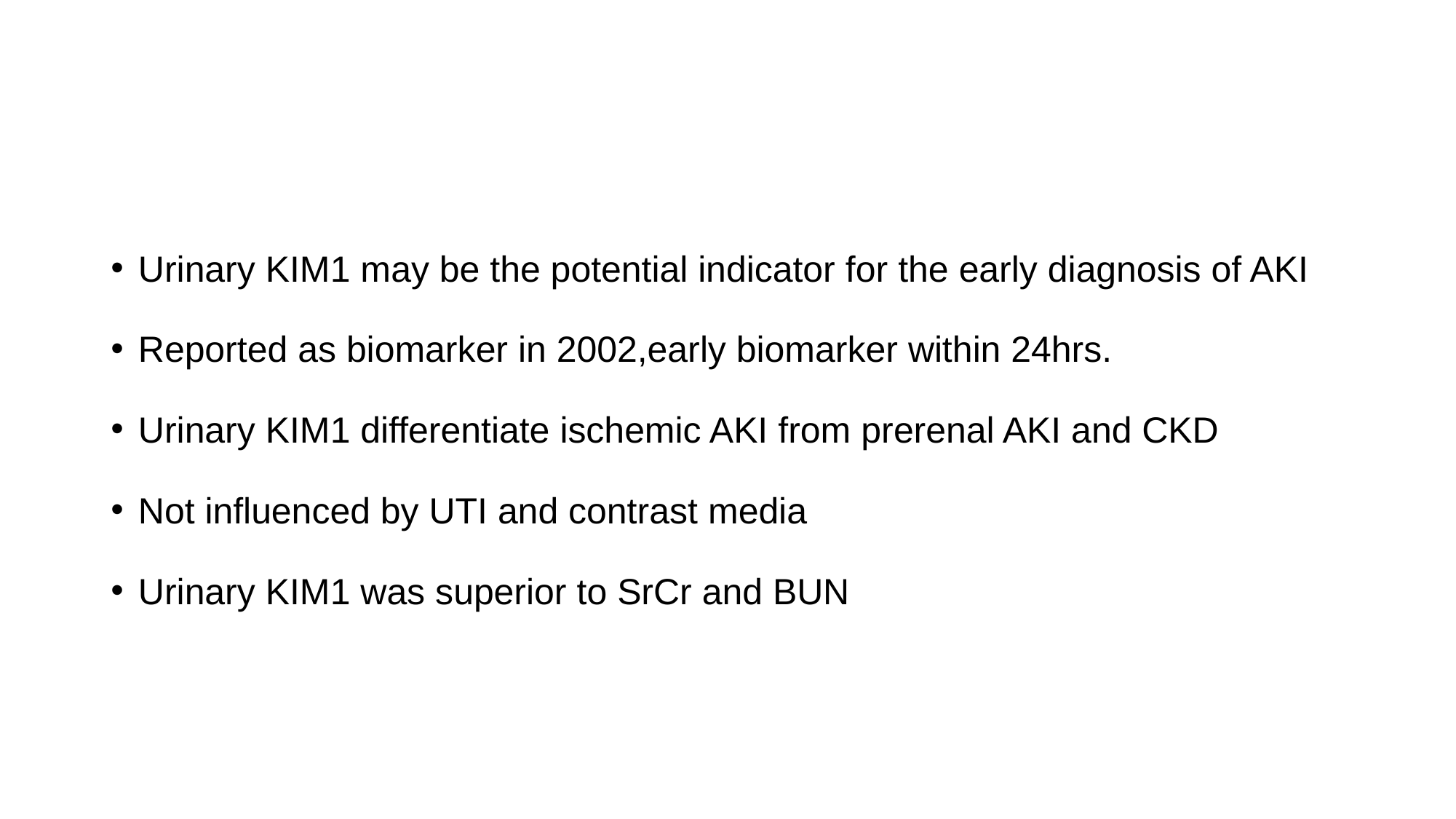

#
Urinary KIM1 may be the potential indicator for the early diagnosis of AKI
Reported as biomarker in 2002,early biomarker within 24hrs.
Urinary KIM1 differentiate ischemic AKI from prerenal AKI and CKD
Not influenced by UTI and contrast media
Urinary KIM1 was superior to SrCr and BUN